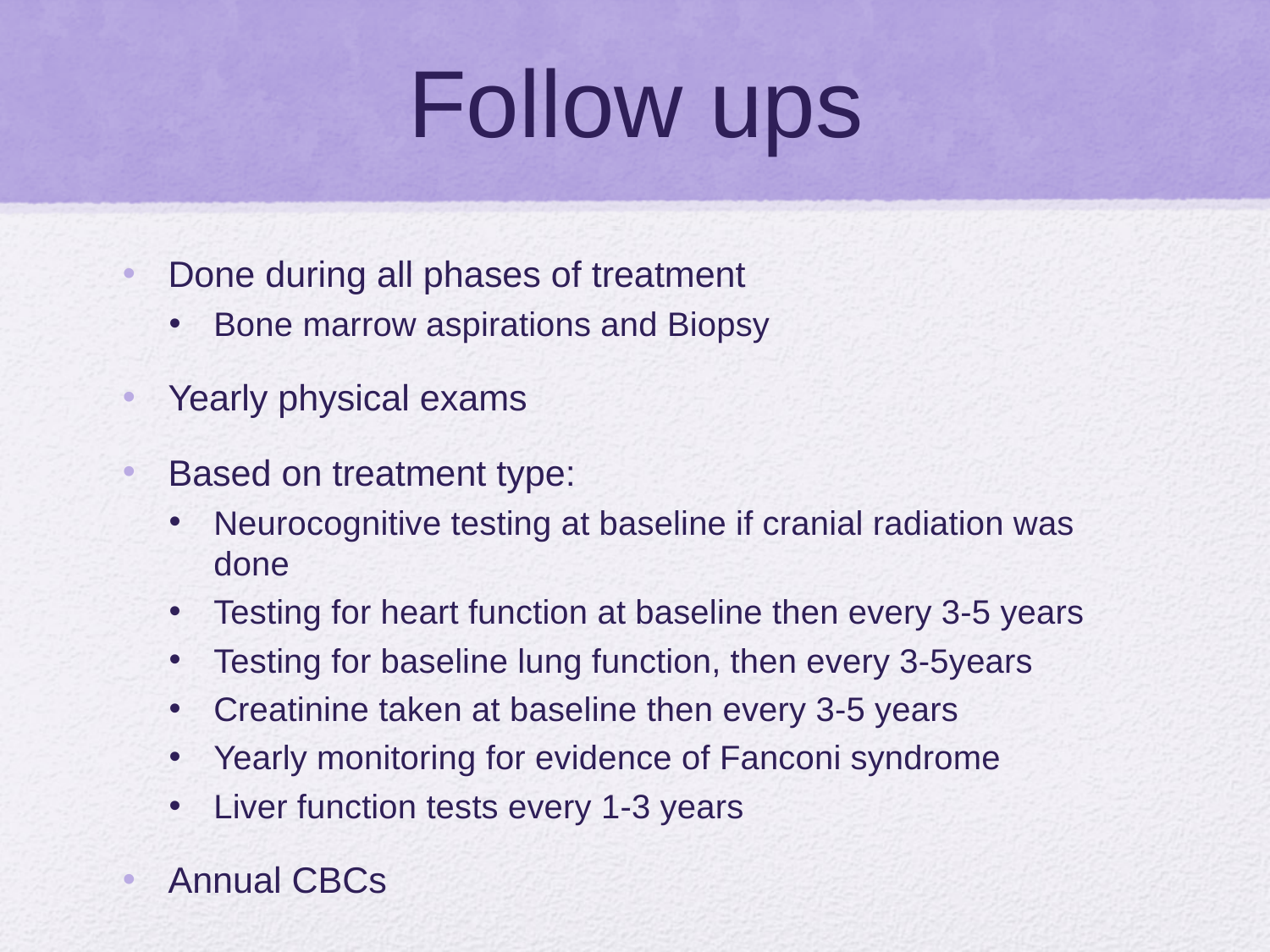

# Follow ups
Done during all phases of treatment
Bone marrow aspirations and Biopsy
Yearly physical exams
Based on treatment type:
Neurocognitive testing at baseline if cranial radiation was done
Testing for heart function at baseline then every 3-5 years
Testing for baseline lung function, then every 3-5years
Creatinine taken at baseline then every 3-5 years
Yearly monitoring for evidence of Fanconi syndrome
Liver function tests every 1-3 years
Annual CBCs